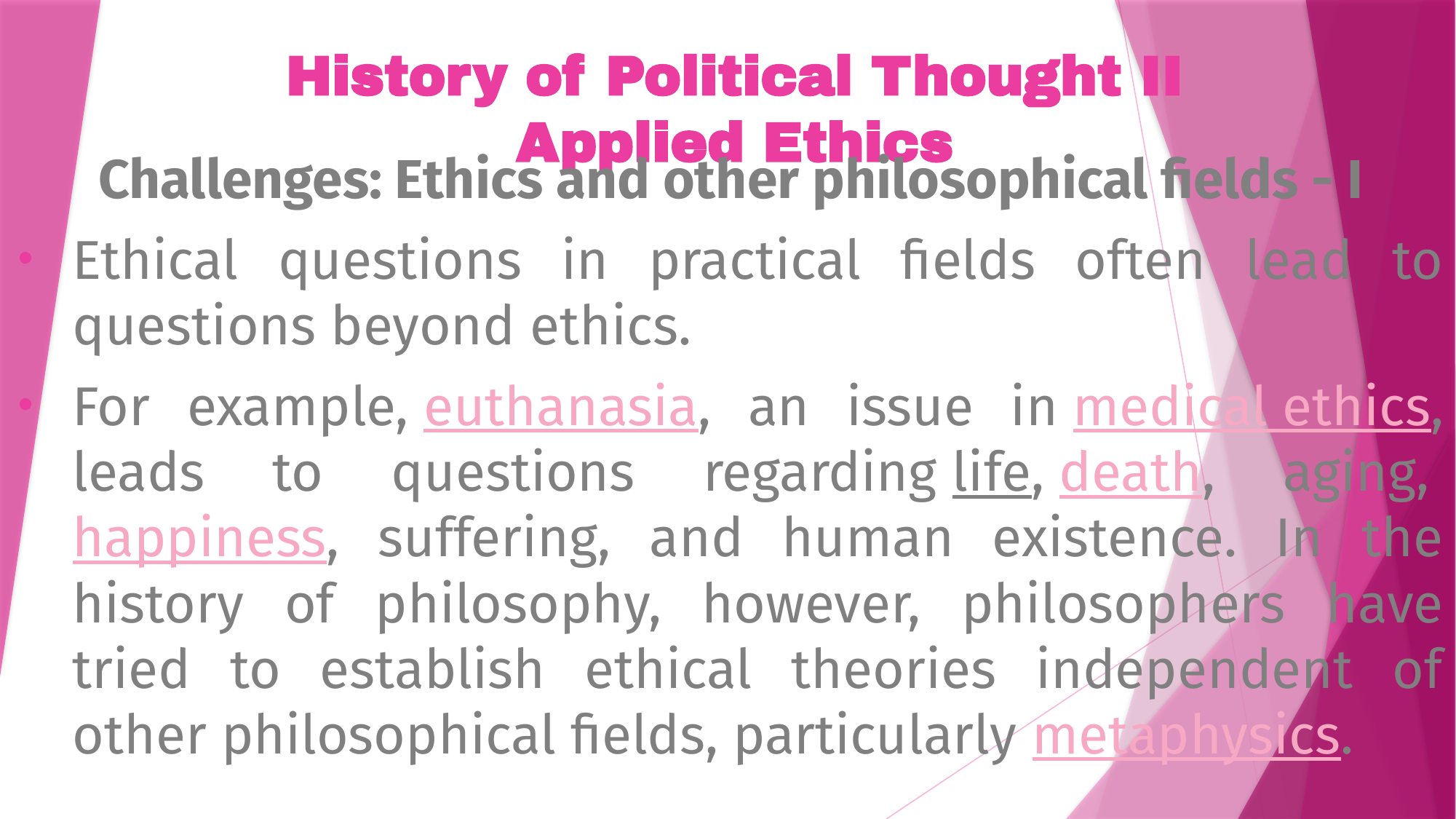

# History of Political Thought II Applied Ethics
Challenges: Ethics and other philosophical fields - I
Ethical questions in practical fields often lead to questions beyond ethics.
For example, euthanasia, an issue in medical ethics, leads to questions regarding life, death, aging, happiness, suffering, and human existence. In the history of philosophy, however, philosophers have tried to establish ethical theories independent of other philosophical fields, particularly metaphysics.